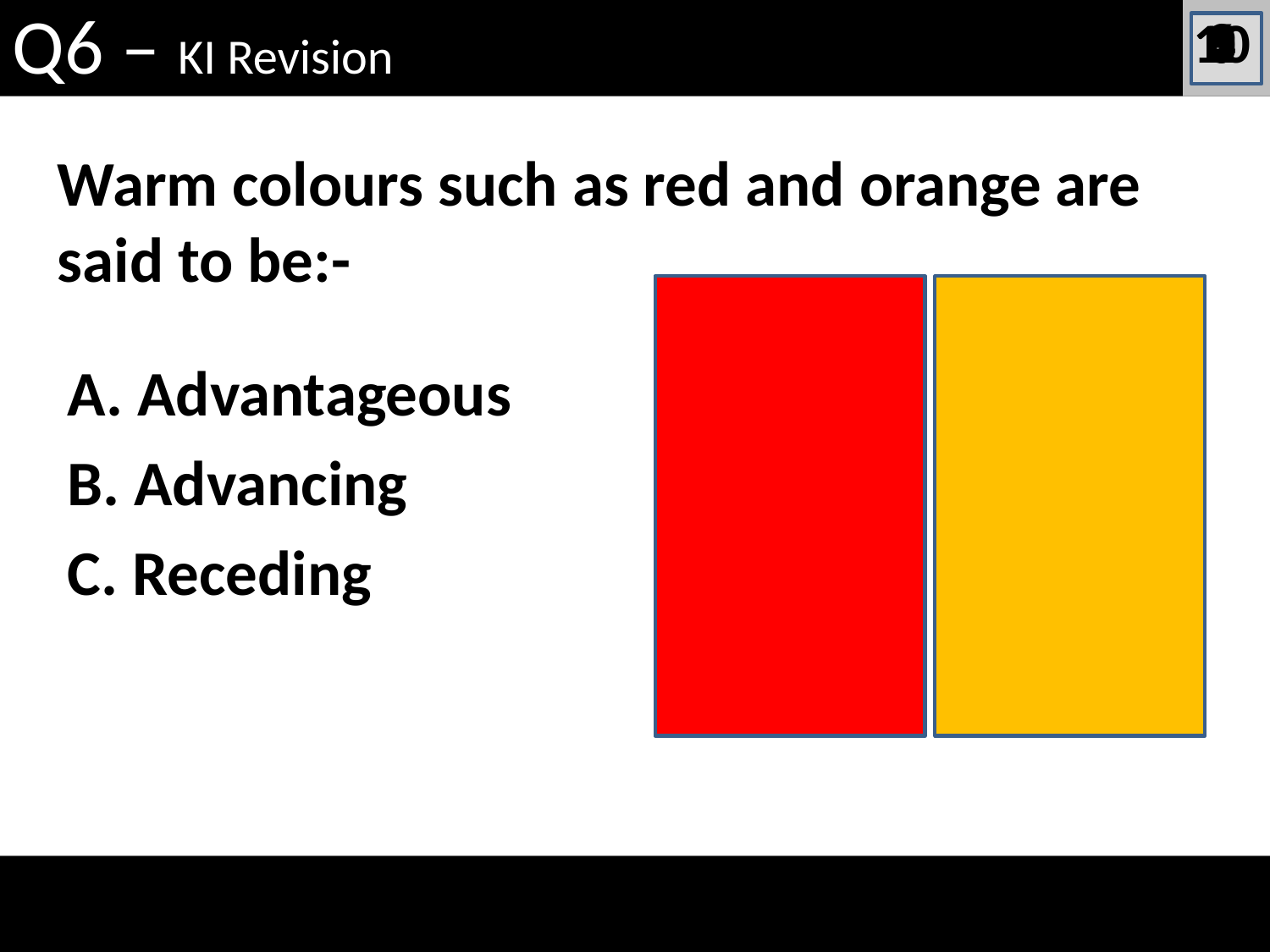

Q6 – KI Revision
10
9
8
7
6
5
4
3
2
1
0

Warm colours such as red and orange are said to be:-

A. Advantageous
B. Advancing
C. Receding